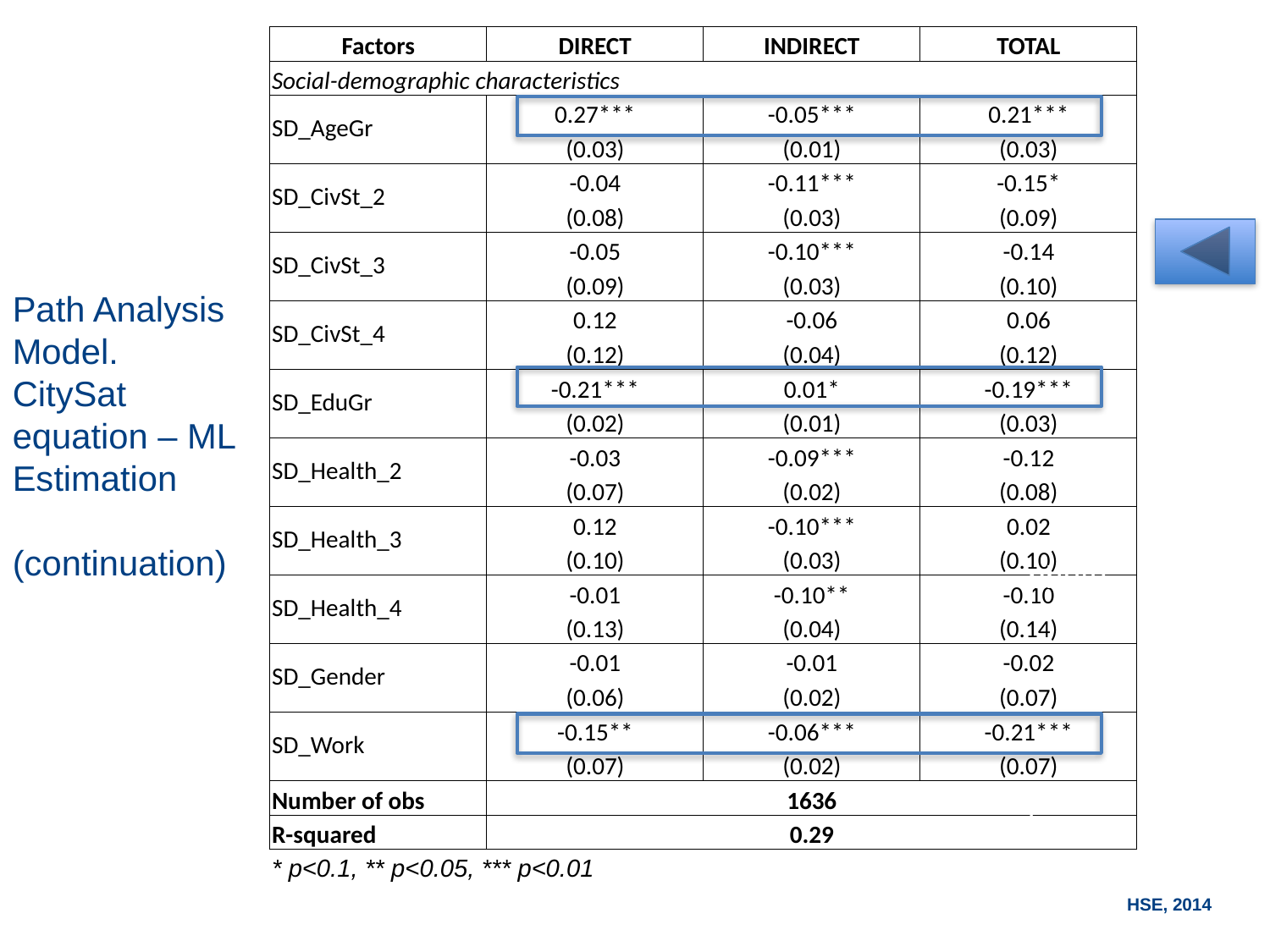

| Factors | DIRECT | INDIRECT | TOTAL |
| --- | --- | --- | --- |
| Social-demographic characteristics |  |  |  |
| SD\_AgeGr | 0.27\*\*\* | -0.05\*\*\* | 0.21\*\*\* |
|  | (0.03) | (0.01) | (0.03) |
| SD\_CivSt\_2 | -0.04 | -0.11\*\*\* | -0.15\* |
|  | (0.08) | (0.03) | (0.09) |
| SD\_CivSt\_3 | -0.05 | -0.10\*\*\* | -0.14 |
|  | (0.09) | (0.03) | (0.10) |
| SD\_CivSt\_4 | 0.12 | -0.06 | 0.06 |
|  | (0.12) | (0.04) | (0.12) |
| SD\_EduGr | -0.21\*\*\* | 0.01\* | -0.19\*\*\* |
|  | (0.02) | (0.01) | (0.03) |
| SD\_Health\_2 | -0.03 | -0.09\*\*\* | -0.12 |
|  | (0.07) | (0.02) | (0.08) |
| SD\_Health\_3 | 0.12 | -0.10\*\*\* | 0.02 |
|  | (0.10) | (0.03) | (0.10) |
| SD\_Health\_4 | -0.01 | -0.10\*\* | -0.10 |
|  | (0.13) | (0.04) | (0.14) |
| SD\_Gender | -0.01 | -0.01 | -0.02 |
|  | (0.06) | (0.02) | (0.07) |
| SD\_Work | -0.15\*\* | -0.06\*\*\* | -0.21\*\*\* |
|  | (0.07) | (0.02) | (0.07) |
| Number of obs | 1636 |  |  |
| R-squared | 0.29 |  |  |
| \* p<0.1, \*\* p<0.05, \*\*\* p<0.01 |  |  |  |

Path Analysis Model. CitySat equation – ML Estimation

(continuation)
photo

photo
XV April International Academic Conference
HSE, 2014